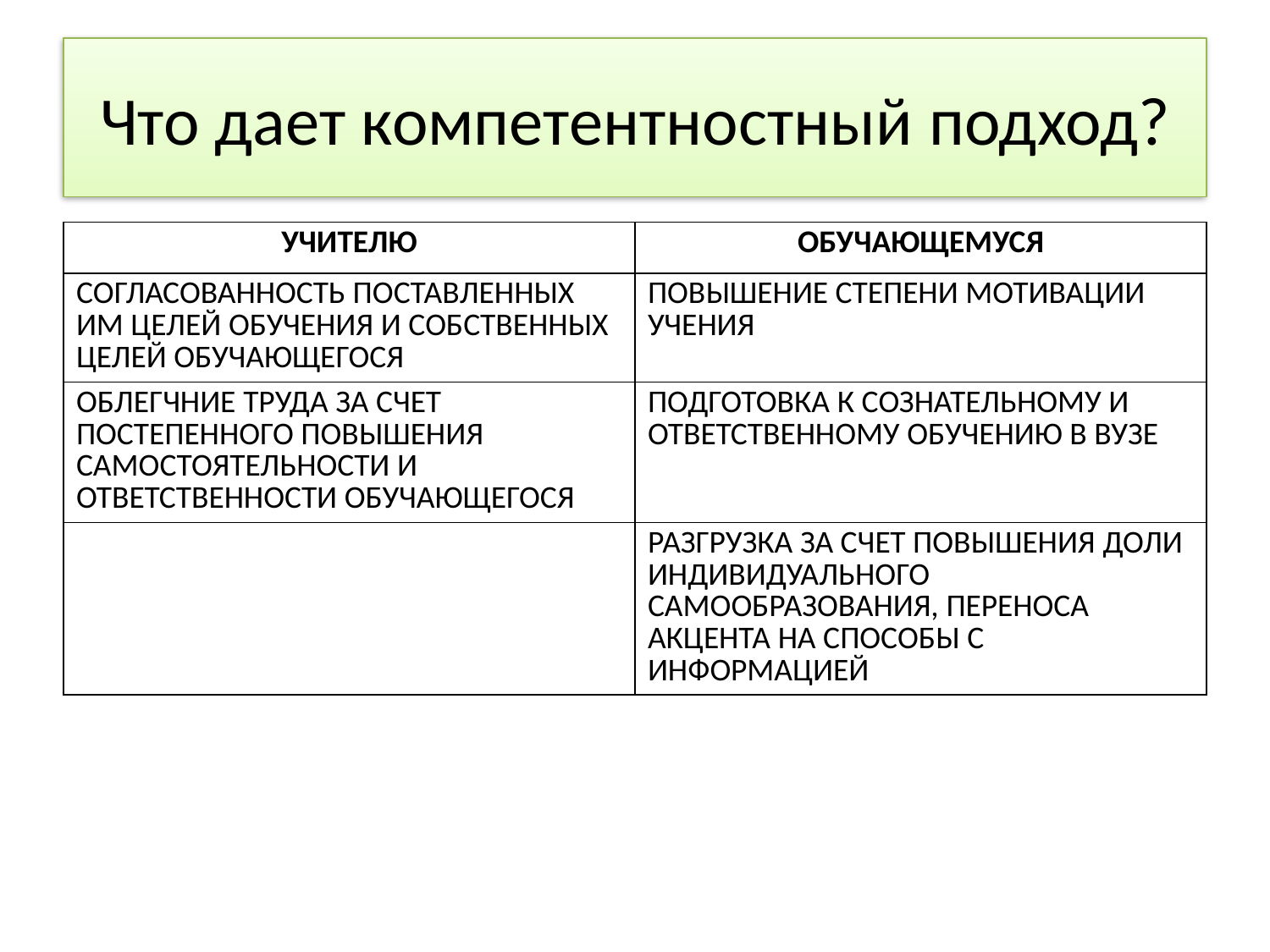

# Что дает компетентностный подход?
| УЧИТЕЛЮ | ОБУЧАЮЩЕМУСЯ |
| --- | --- |
| СОГЛАСОВАННОСТЬ ПОСТАВЛЕННЫХ ИМ ЦЕЛЕЙ ОБУЧЕНИЯ И СОБСТВЕННЫХ ЦЕЛЕЙ ОБУЧАЮЩЕГОСЯ | ПОВЫШЕНИЕ СТЕПЕНИ МОТИВАЦИИ УЧЕНИЯ |
| ОБЛЕГЧНИЕ ТРУДА ЗА СЧЕТ ПОСТЕПЕННОГО ПОВЫШЕНИЯ САМОСТОЯТЕЛЬНОСТИ И ОТВЕТСТВЕННОСТИ ОБУЧАЮЩЕГОСЯ | ПОДГОТОВКА К СОЗНАТЕЛЬНОМУ И ОТВЕТСТВЕННОМУ ОБУЧЕНИЮ В ВУЗЕ |
|  | РАЗГРУЗКА ЗА СЧЕТ ПОВЫШЕНИЯ ДОЛИ ИНДИВИДУАЛЬНОГО САМООБРАЗОВАНИЯ, ПЕРЕНОСА АКЦЕНТА НА СПОСОБЫ С ИНФОРМАЦИЕЙ |